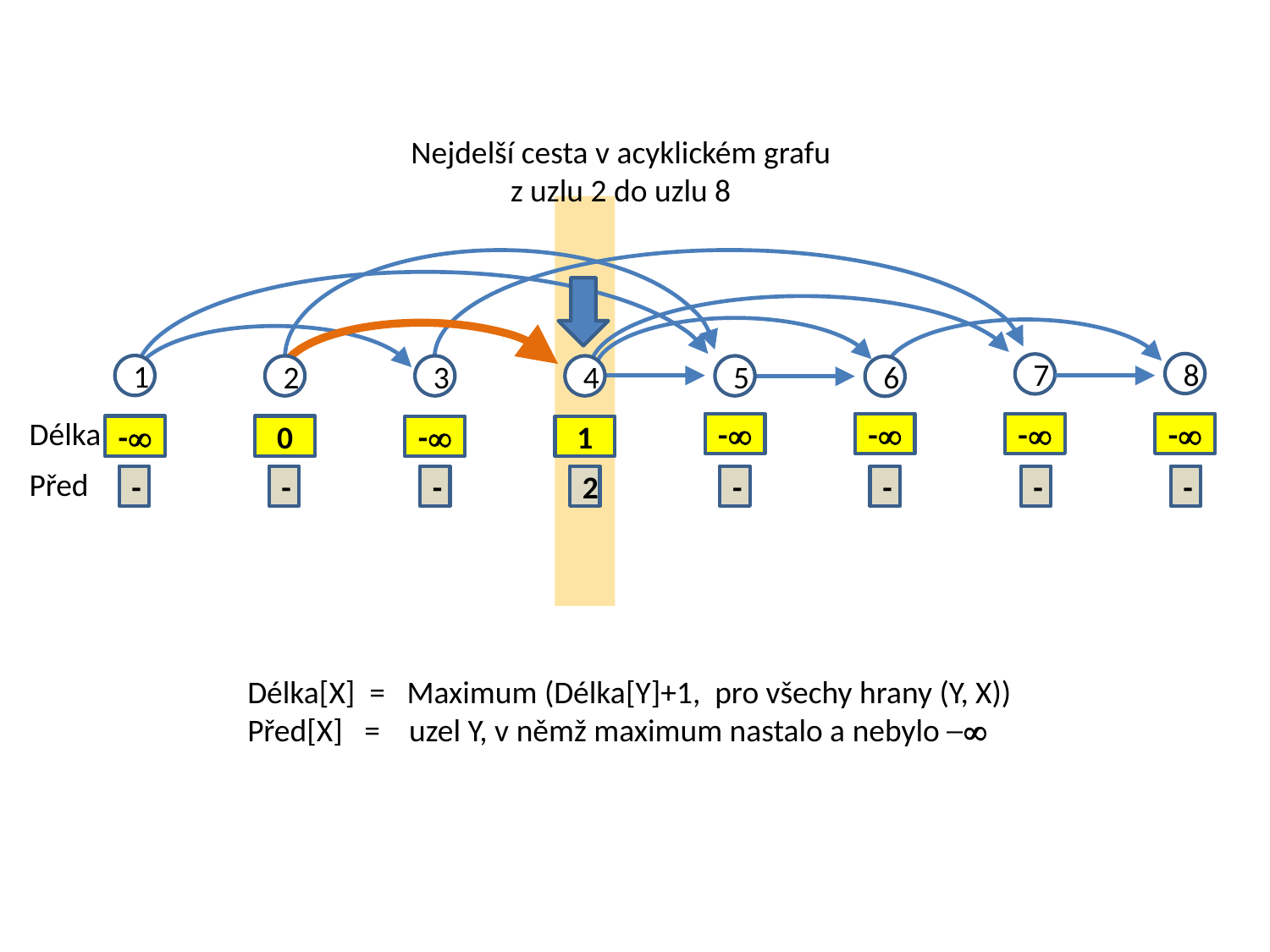

Nejdelší cesta v acyklickém grafu
z uzlu 2 do uzlu 8

8
7
1
2
3
4
5
6
Délka
-∞
-∞
-∞
-∞
-∞
0
-∞
1
Před
-
-
-
2
-
-
-
-
Délka[X]  =   Maximum (Délka[Y]+1,  pro všechy hrany (Y, X))
Před[X]   =    uzel Y, v němž maximum nastalo a nebylo ─∞